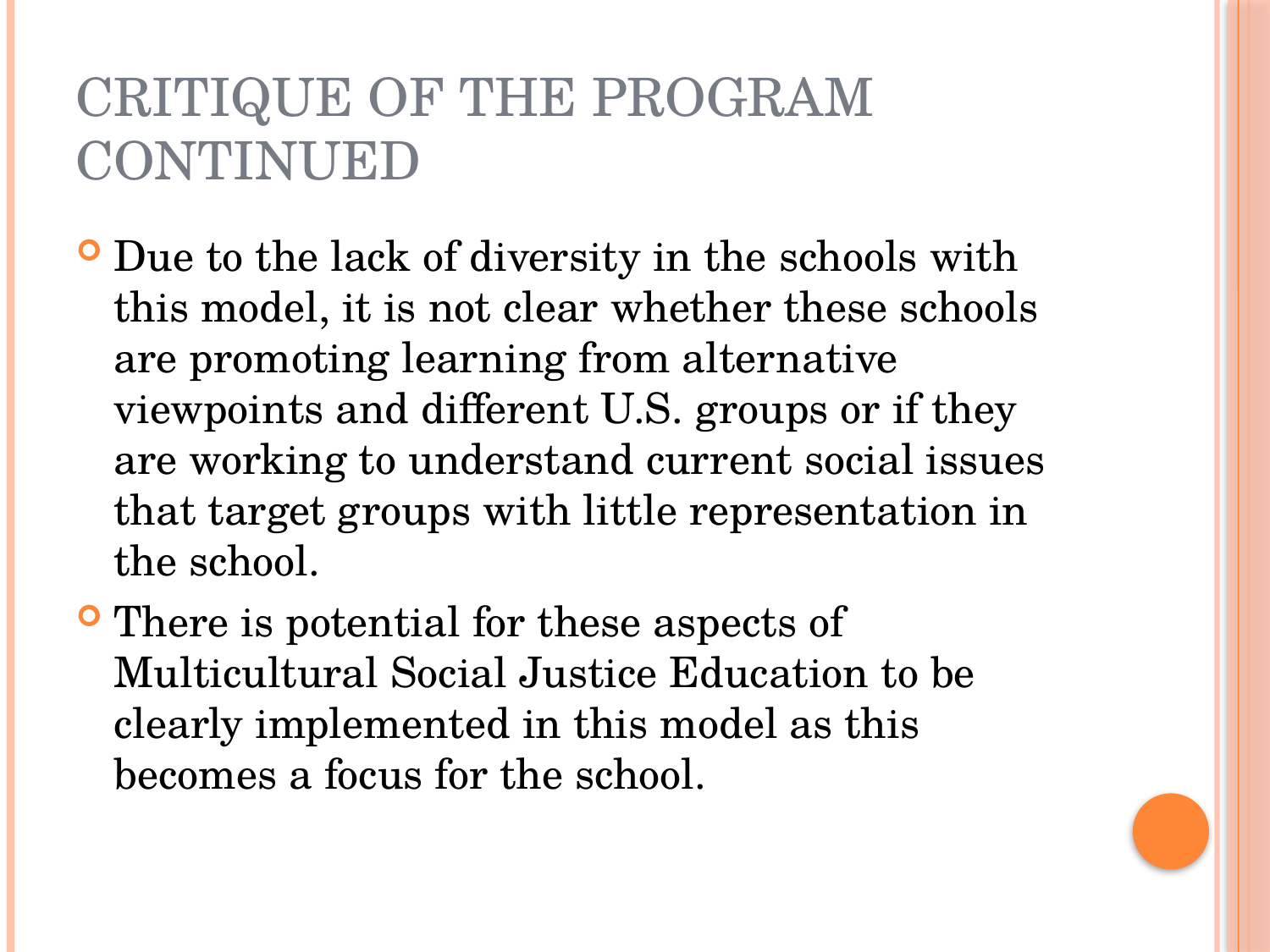

# Critique of the Program Continued
Due to the lack of diversity in the schools with this model, it is not clear whether these schools are promoting learning from alternative viewpoints and different U.S. groups or if they are working to understand current social issues that target groups with little representation in the school.
There is potential for these aspects of Multicultural Social Justice Education to be clearly implemented in this model as this becomes a focus for the school.